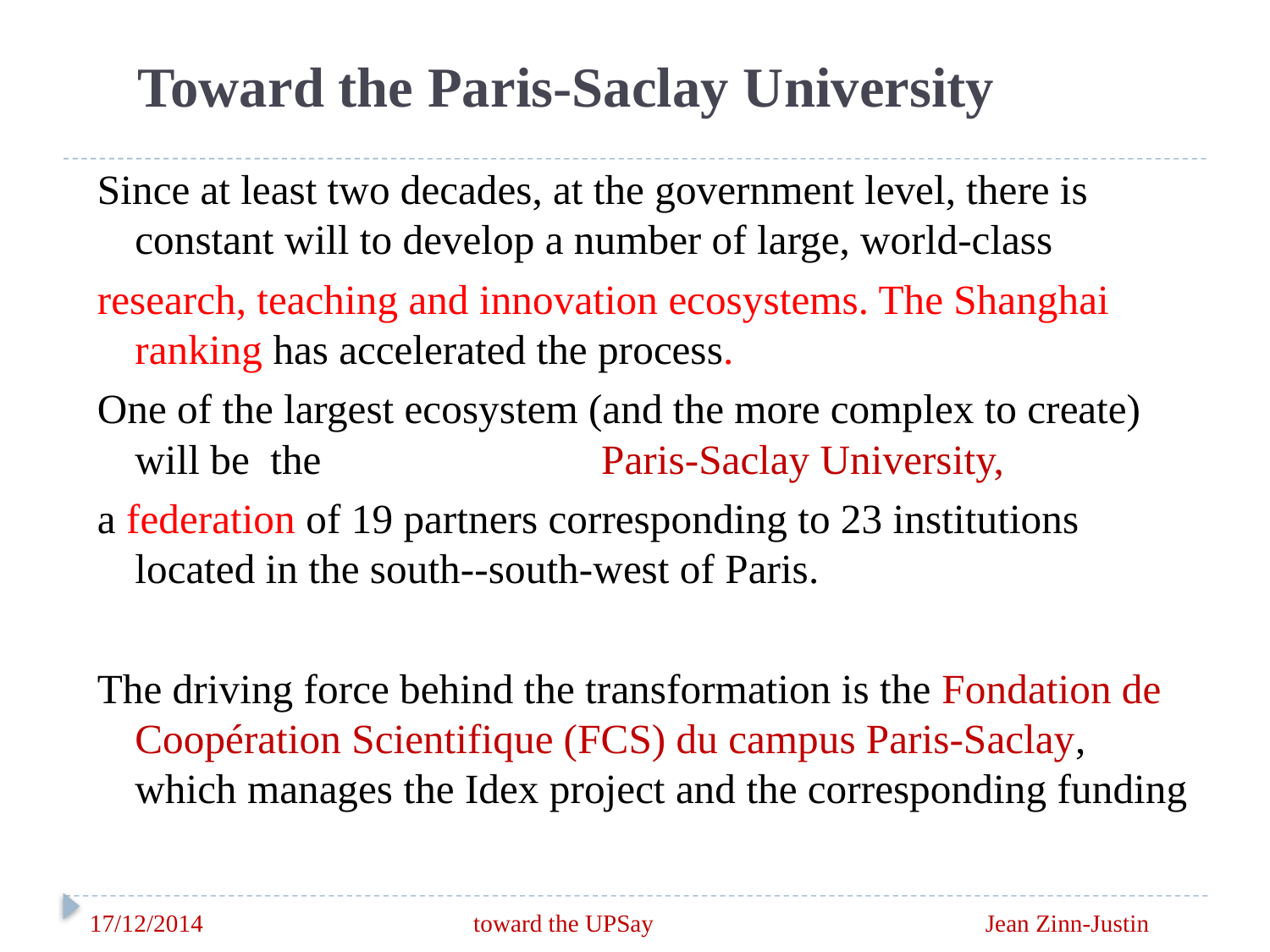

# Toward the Paris-Saclay University
Since at least two decades, at the government level, there is constant will to develop a number of large, world-class
research, teaching and innovation ecosystems. The Shanghai ranking has accelerated the process.
One of the largest ecosystem (and the more complex to create) will be  the                           Paris-Saclay University,
a federation of 19 partners corresponding to 23 institutions located in the south--south-west of Paris.

The driving force behind the transformation is the Fondation de Coopération Scientifique (FCS) du campus Paris-Saclay, which manages the Idex project and the corresponding funding
17/12/2014                                            toward the UPSay                                                      Jean Zinn-Justin